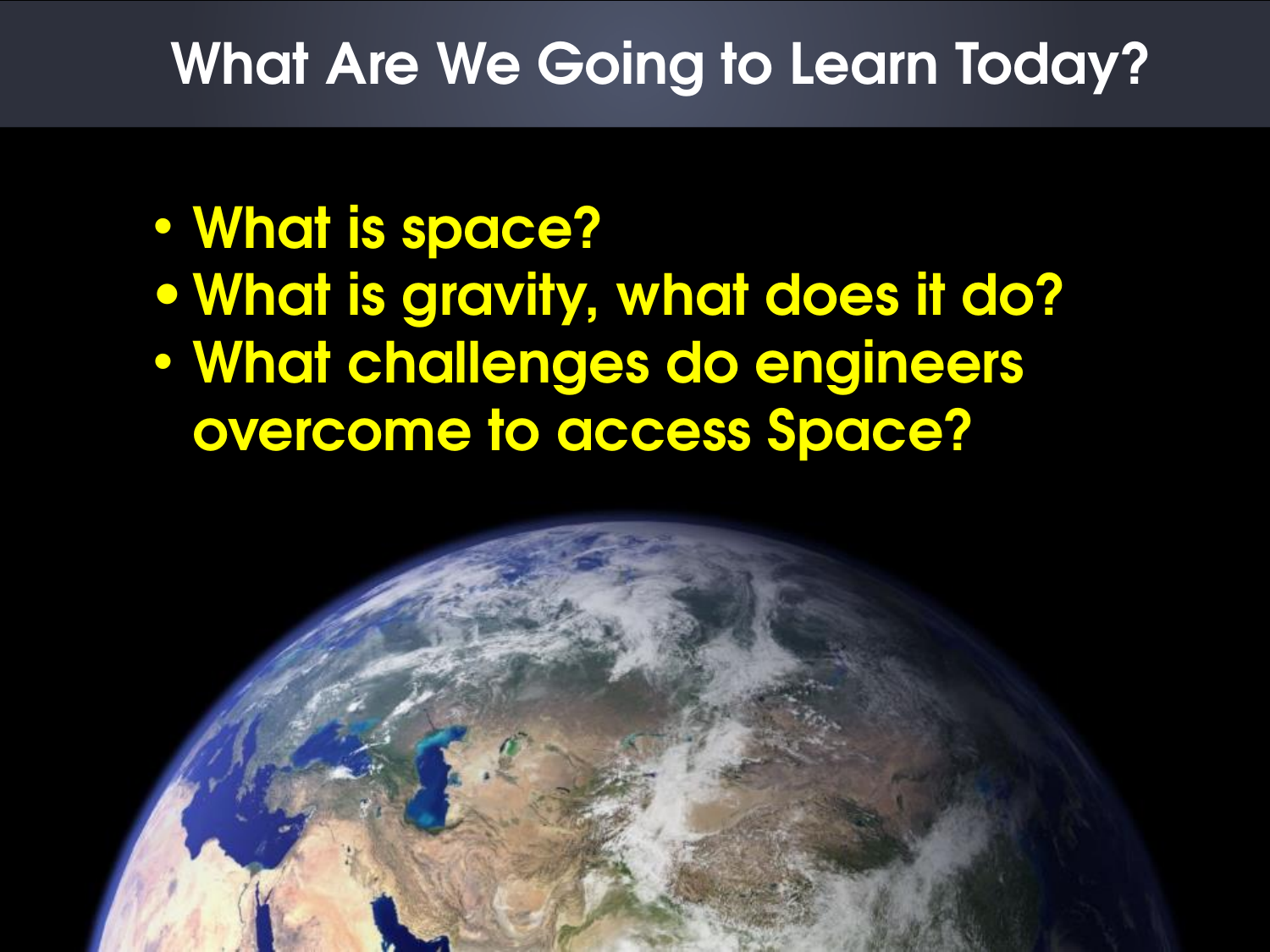

What Are We Going to Learn Today?
What is space?
What is gravity, what does it do?
What challenges do engineers overcome to access Space?